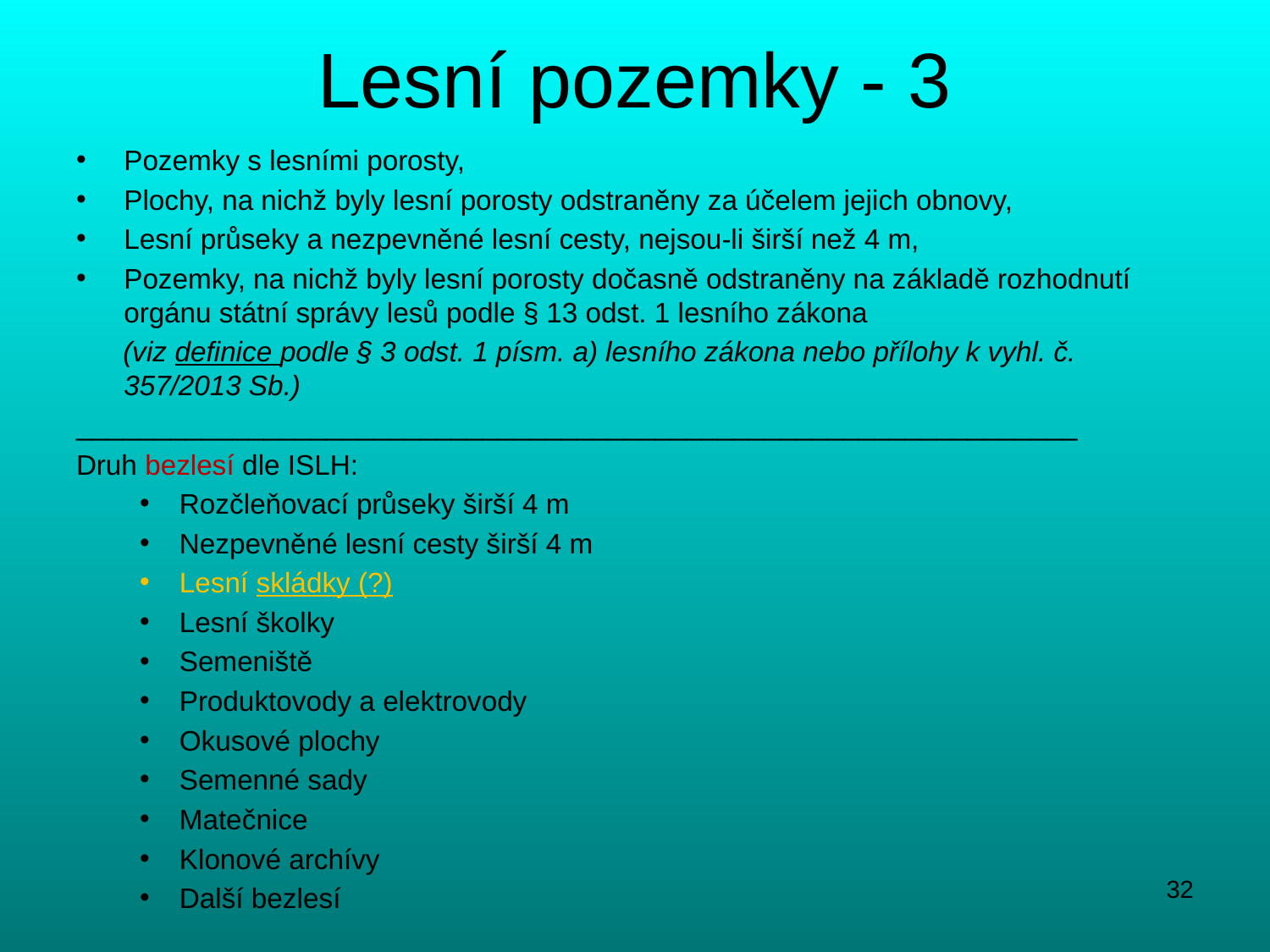

# Lesní pozemky - 3
Pozemky s lesními porosty,
Plochy, na nichž byly lesní porosty odstraněny za účelem jejich obnovy,
Lesní průseky a nezpevněné lesní cesty, nejsou-li širší než 4 m,
Pozemky, na nichž byly lesní porosty dočasně odstraněny na základě rozhodnutí orgánu státní správy lesů podle § 13 odst. 1 lesního zákona
      (viz definice podle § 3 odst. 1 písm. a) lesního zákona nebo přílohy k vyhl. č. 357/2013 Sb.)
________________________________________________________________
Druh bezlesí dle ISLH:
Rozčleňovací průseky širší 4 m
Nezpevněné lesní cesty širší 4 m
Lesní skládky (?)
Lesní školky
Semeniště
Produktovody a elektrovody
Okusové plochy
Semenné sady
Matečnice
Klonové archívy
Další bezlesí

32